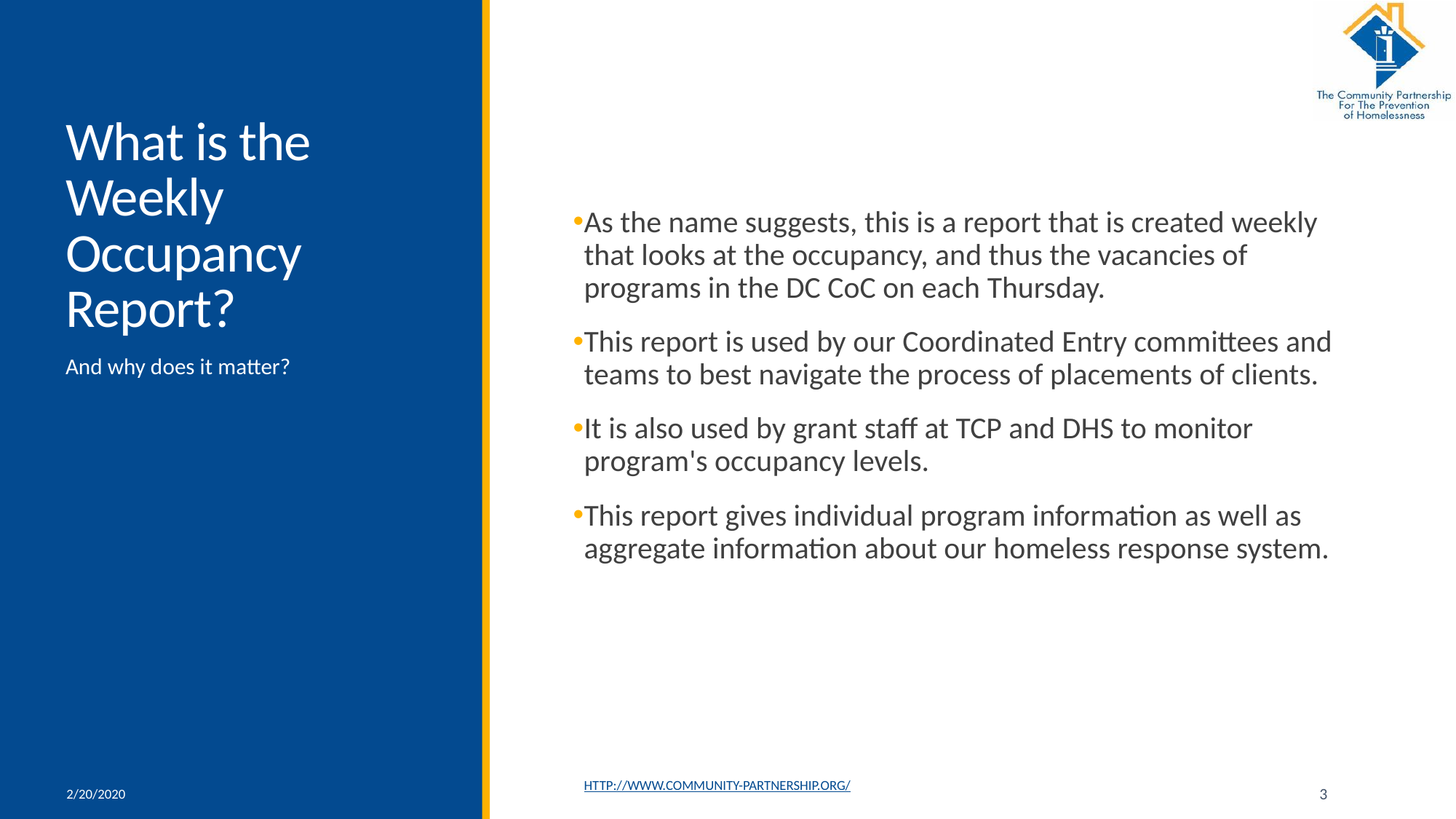

# What is the Weekly Occupancy Report?
As the name suggests, this is a report that is created weekly that looks at the occupancy, and thus the vacancies of programs in the DC CoC on each Thursday.
This report is used by our Coordinated Entry committees and teams to best navigate the process of placements of clients.
It is also used by grant staff at TCP and DHS to monitor program's occupancy levels.
This report gives individual program information as well as aggregate information about our homeless response system.

And why does it matter?
2/20/2020
http://www.community-partnership.org/

3